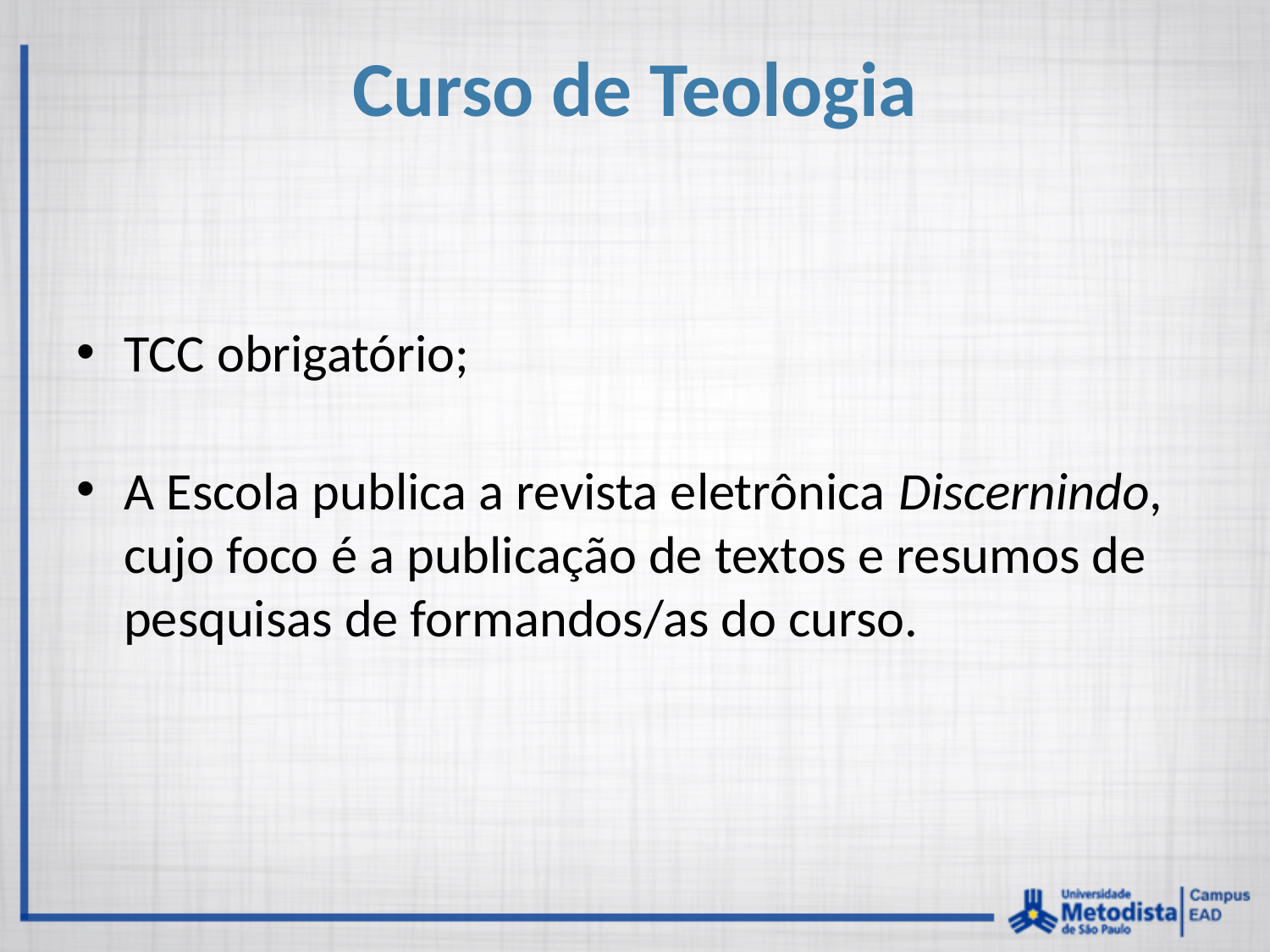

# Curso de Teologia

TCC obrigatório;
A Escola publica a revista eletrônica Discernindo, cujo foco é a publicação de textos e resumos de pesquisas de formandos/as do curso.